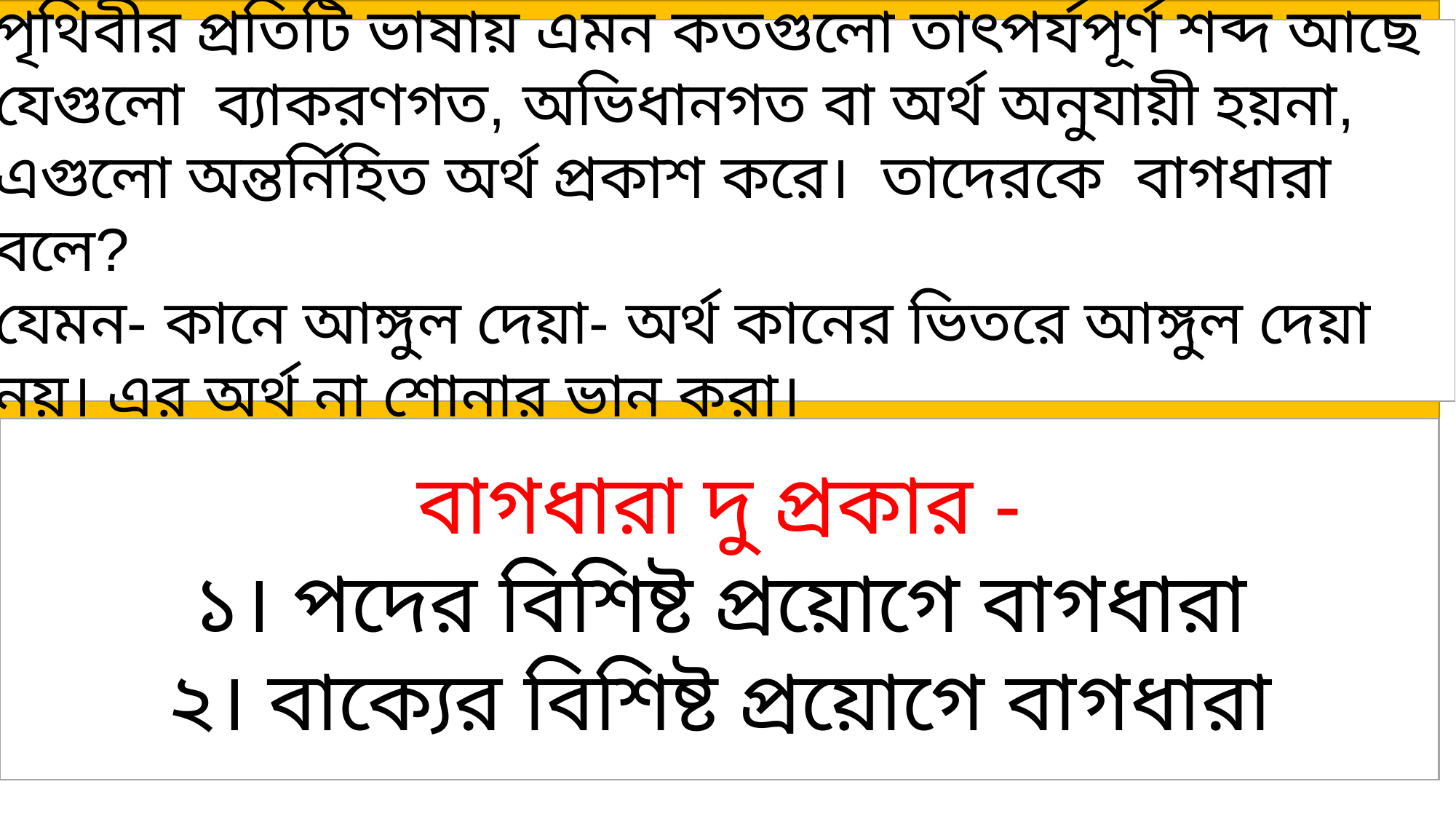

পৃথিবীর প্রতিটি ভাষায় এমন কতগুলো তাৎপর্যপূর্ণ শব্দ আছে যেগুলো  ব্যাকরণগত, অভিধানগত বা অর্থ অনুযায়ী হয়না, এগুলো অন্তর্নিহিত অর্থ প্রকাশ করে।  তাদেরকে  বাগধারা বলে?
যেমন- কানে আঙ্গুল দেয়া- অর্থ কানের ভিতরে আঙ্গুল দেয়া নয়। এর অর্থ না শোনার ভান করা।
বাগধারা দু প্রকার -
১। পদের বিশিষ্ট প্রয়োগে বাগধারা
২। বাক্যের বিশিষ্ট প্রয়োগে বাগধারা